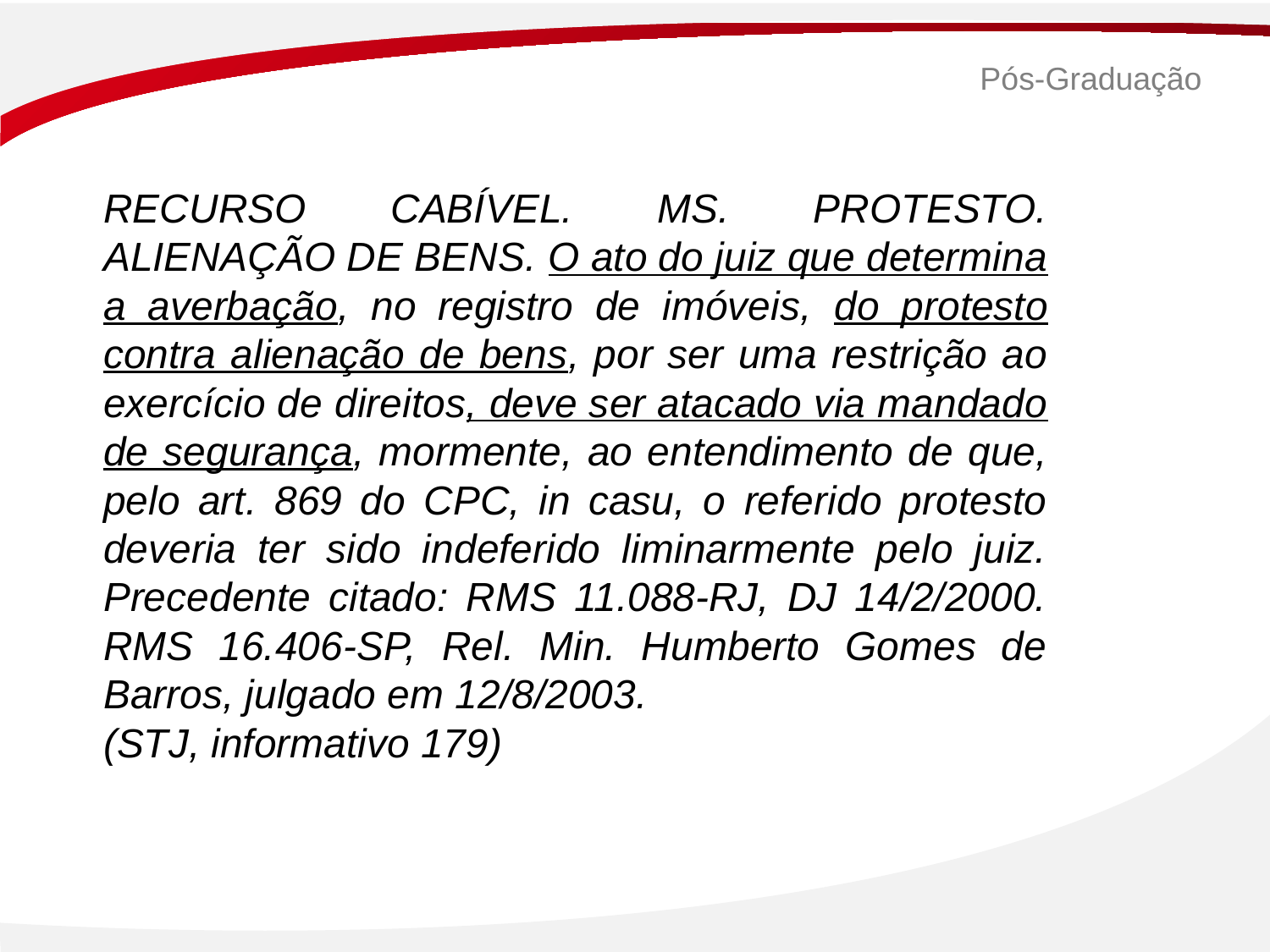

# Pós-Graduação

RECURSO CABÍVEL. MS. PROTESTO. ALIENAÇÃO DE BENS. O ato do juiz que determina a averbação, no registro de imóveis, do protesto contra alienação de bens, por ser uma restrição ao exercício de direitos, deve ser atacado via mandado de segurança, mormente, ao entendimento de que, pelo art. 869 do CPC, in casu, o referido protesto deveria ter sido indeferido liminarmente pelo juiz. Precedente citado: RMS 11.088-RJ, DJ 14/2/2000. RMS 16.406-SP, Rel. Min. Humberto Gomes de Barros, julgado em 12/8/2003.
(STJ, informativo 179)